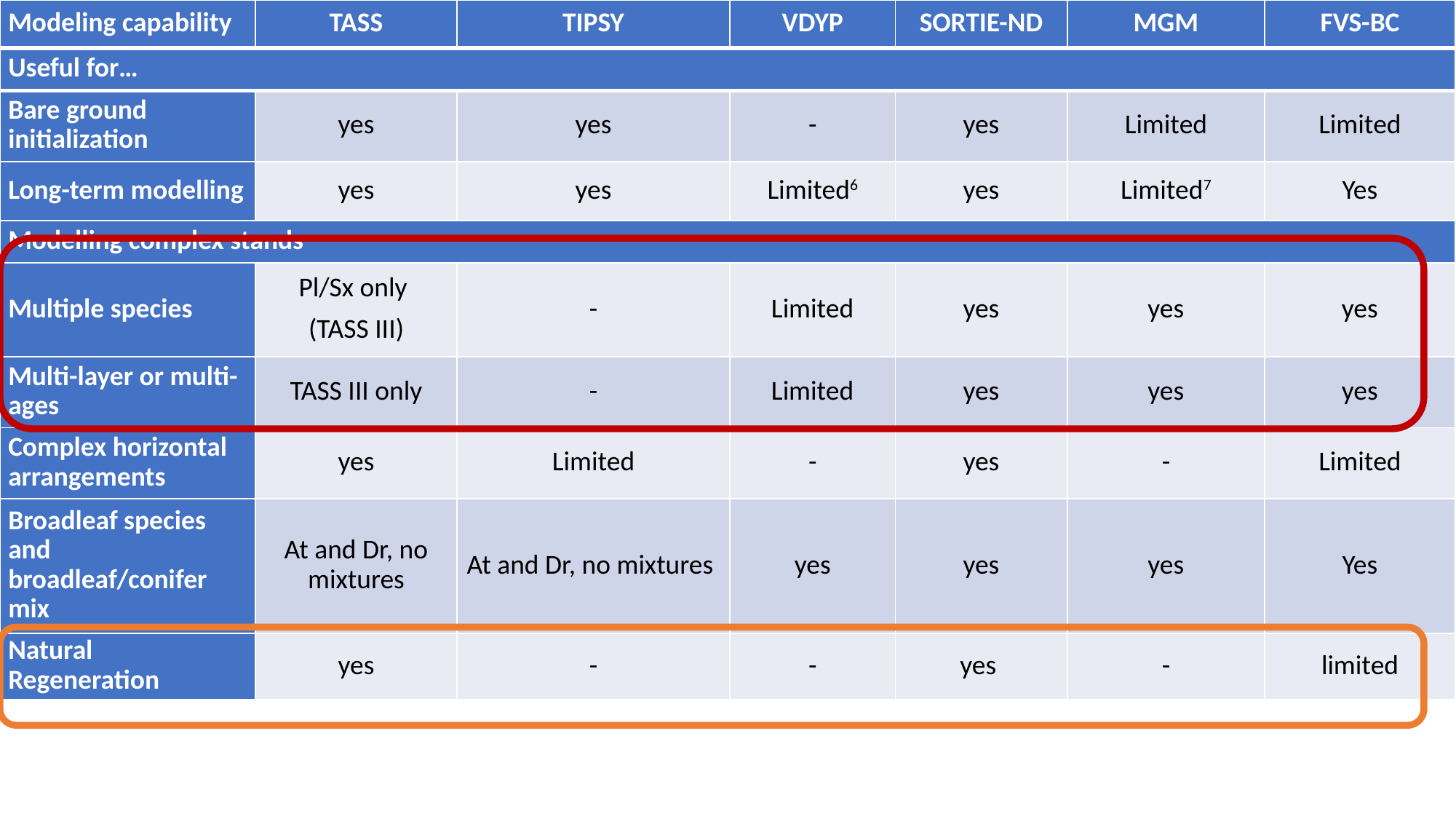

| Modeling capability | TASS | TIPSY | VDYP | SORTIE-ND | MGM | FVS-BC |
| --- | --- | --- | --- | --- | --- | --- |
| Useful for… |  |  |  |  |  |  |
| --- | --- | --- | --- | --- | --- | --- |
| Bare ground initialization | yes | yes | - | yes | Limited | Limited |
| Long-term modelling | yes | yes | Limited6 | yes | Limited7 | Yes |
| Modelling complex stands |  |  |  |  |  |  |
| Multiple species | Pl/Sx only (TASS III) | - | Limited | yes | yes | yes |
| Multi-layer or multi-ages | TASS III only | - | Limited | yes | yes | yes |
| Complex horizontal arrangements | yes | Limited | - | yes | - | Limited |
| Broadleaf species and broadleaf/conifer mix | At and Dr, no mixtures | At and Dr, no mixtures | yes | yes | yes | Yes |
| Natural Regeneration | yes | - | - | yes | - | limited |